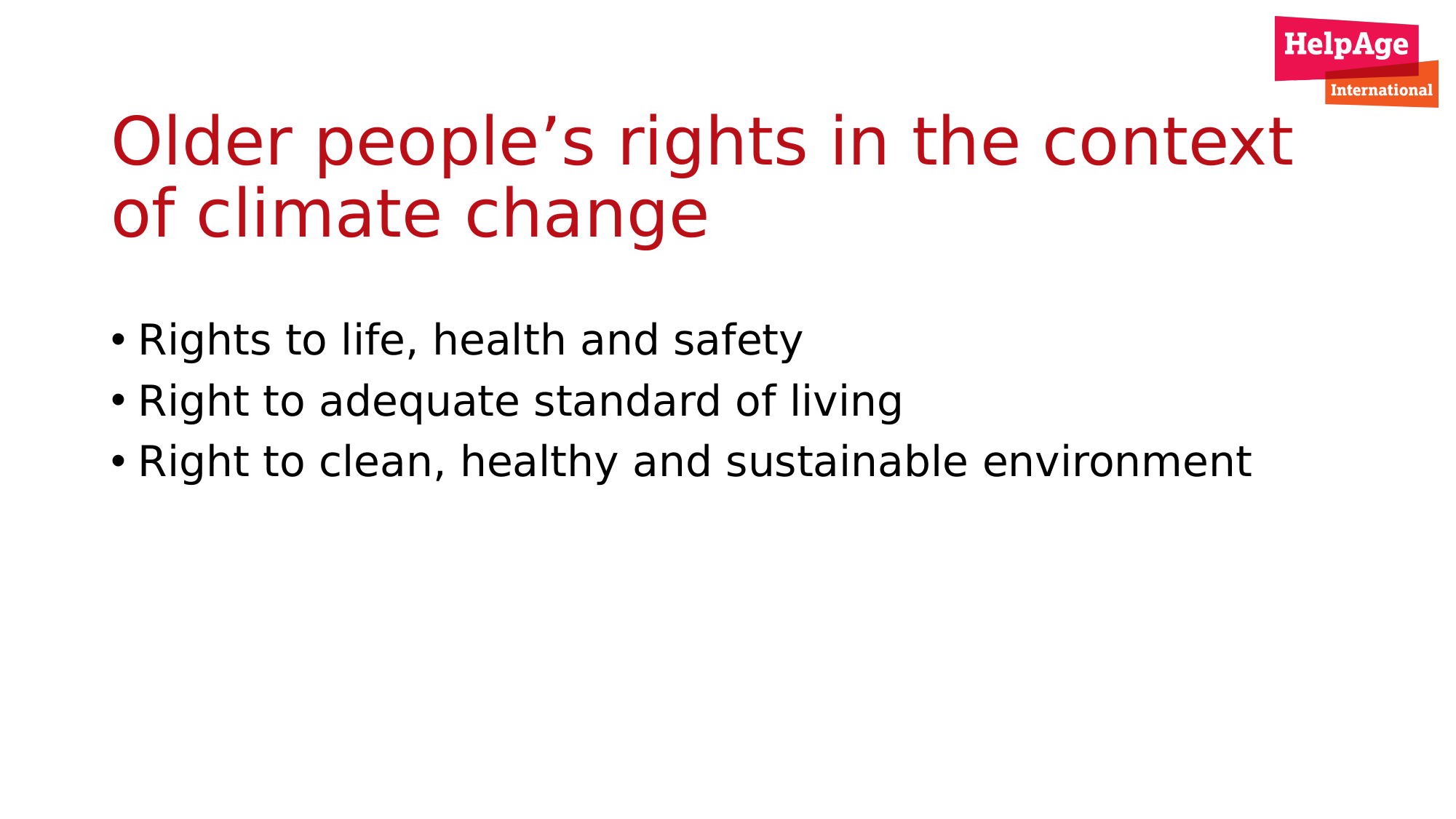

# Older people’s rights in the context of climate change
Rights to life, health and safety
Right to adequate standard of living
Right to clean, healthy and sustainable environment